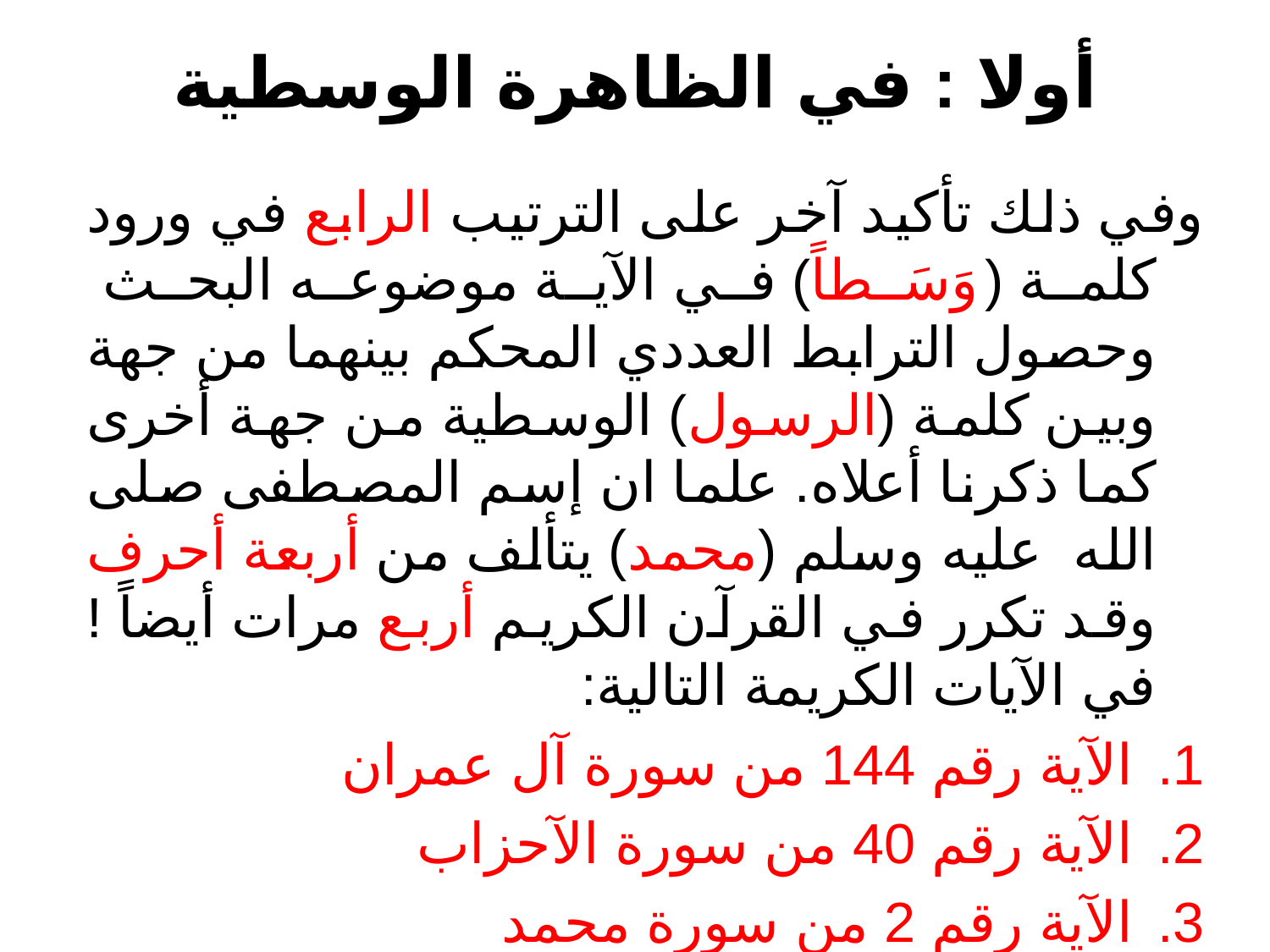

# أولا : في الظاهرة الوسطية
وفي ذلك تأكيد آخر على الترتيب الرابع في ورود كلمة (وَسَطاً) في الآية موضوعه البحث  وحصول الترابط العددي المحكم بينهما من جهة وبين كلمة (الرسول) الوسطية من جهة أخرى كما ذكرنا أعلاه. علما ان إسم المصطفى صلى الله  عليه وسلم (محمد) يتألف من أربعة أحرف وقد تكرر في القرآن الكريم أربع مرات أيضاً ! في الآيات الكريمة التالية:
الآية رقم 144 من سورة آل عمران
الآية رقم 40 من سورة الآحزاب
الآية رقم 2 من سورة محمد
الآية رقم 29 من سورة الفتح